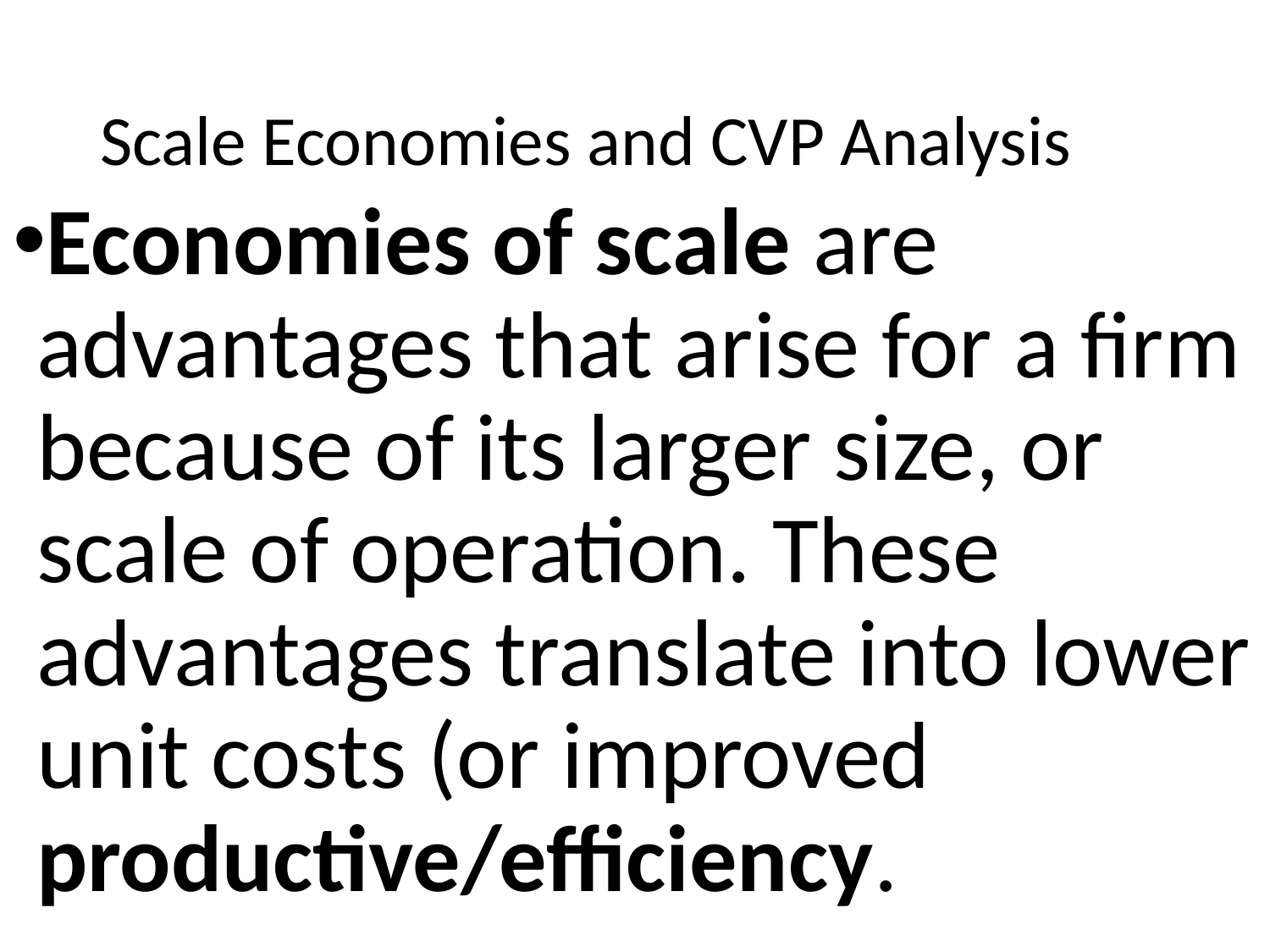

# Scale Economies and CVP Analysis
Economies of scale are advantages that arise for a firm because of its larger size, or scale of operation. These advantages translate into lower unit costs (or improved productive/efficiency.